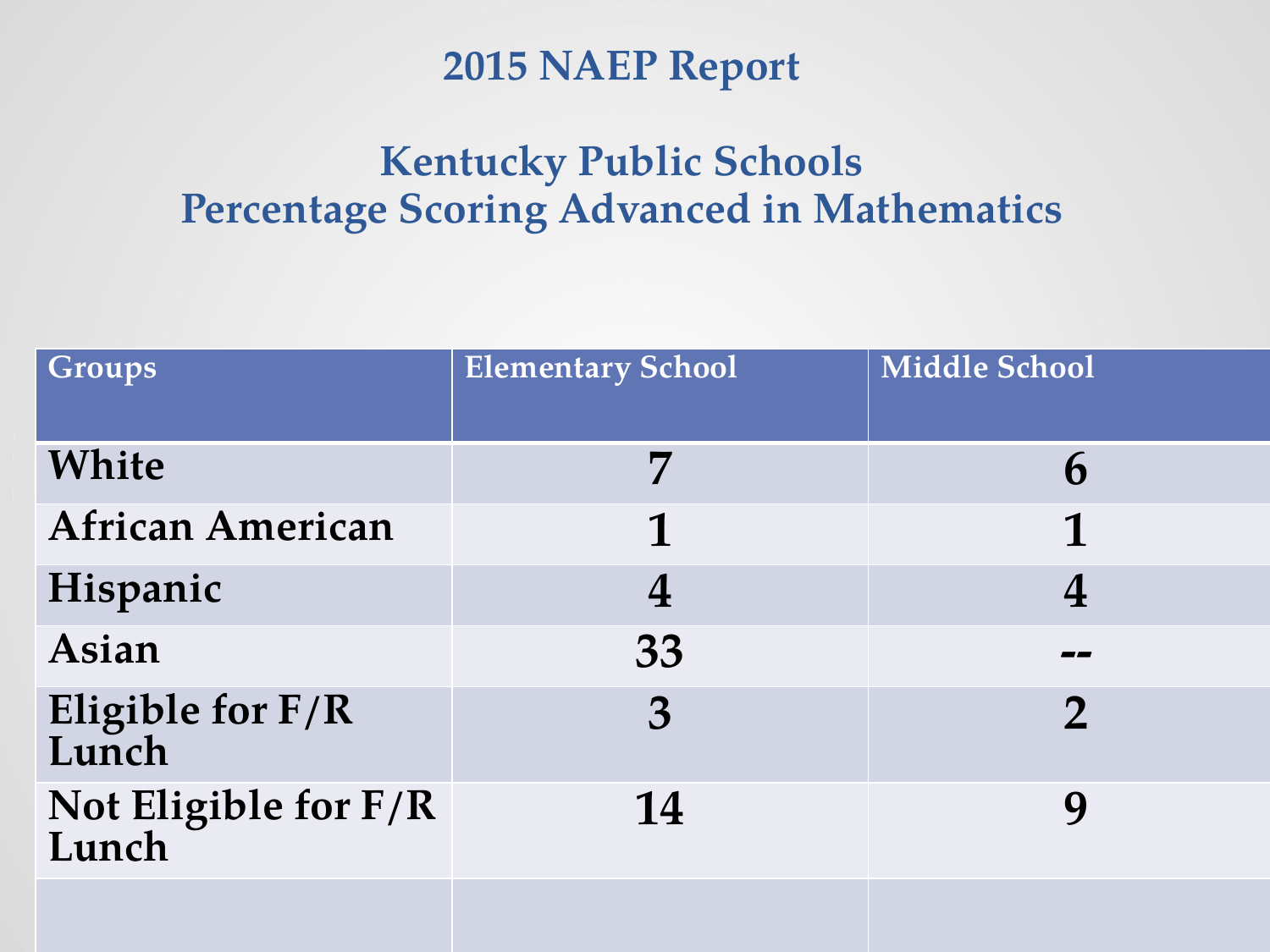

# 2015 NAEP Report Kentucky Public Schools Percentage Scoring Advanced in Mathematics
| Groups | Elementary School | Middle School |
| --- | --- | --- |
| White | 7 | 6 |
| African American | 1 | 1 |
| Hispanic | 4 | 4 |
| Asian | 33 | -- |
| Eligible for F/R Lunch | 3 | 2 |
| Not Eligible for F/R Lunch | 14 | 9 |
|  |  |  |